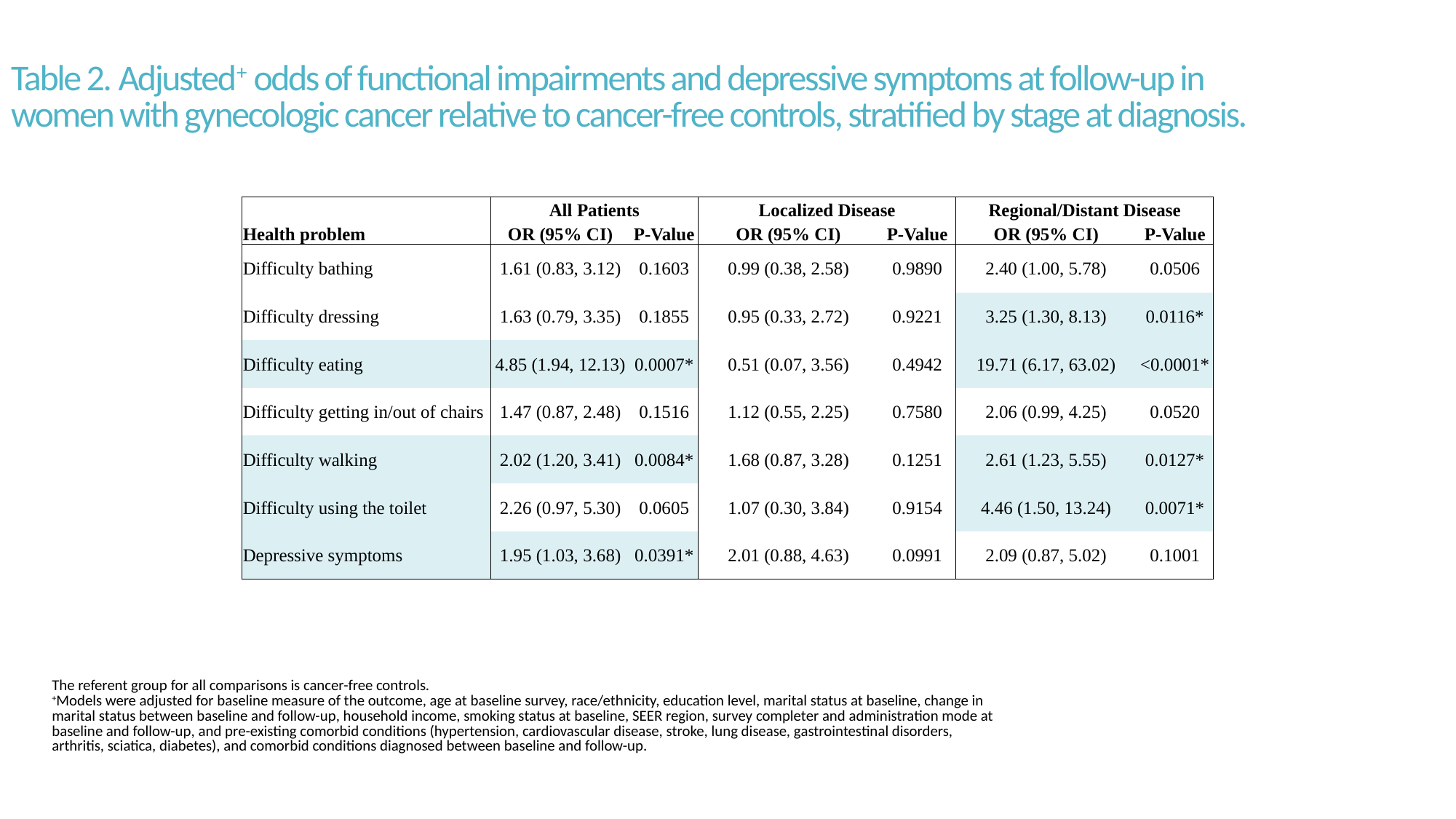

Table 2. Adjusted+ odds of functional impairments and depressive symptoms at follow-up in women with gynecologic cancer relative to cancer-free controls, stratified by stage at diagnosis.
| Health problem | All Patients |  | Localized Disease |  | Regional/Distant Disease |  |
| --- | --- | --- | --- | --- | --- | --- |
|  | OR (95% CI) | P-Value | OR (95% CI) | P-Value | OR (95% CI) | P-Value |
| Difficulty bathing | 1.61 (0.83, 3.12) | 0.1603 | 0.99 (0.38, 2.58) | 0.9890 | 2.40 (1.00, 5.78) | 0.0506 |
| Difficulty dressing | 1.63 (0.79, 3.35) | 0.1855 | 0.95 (0.33, 2.72) | 0.9221 | 3.25 (1.30, 8.13) | 0.0116\* |
| Difficulty eating | 4.85 (1.94, 12.13) | 0.0007\* | 0.51 (0.07, 3.56) | 0.4942 | 19.71 (6.17, 63.02) | <0.0001\* |
| Difficulty getting in/out of chairs | 1.47 (0.87, 2.48) | 0.1516 | 1.12 (0.55, 2.25) | 0.7580 | 2.06 (0.99, 4.25) | 0.0520 |
| Difficulty walking | 2.02 (1.20, 3.41) | 0.0084\* | 1.68 (0.87, 3.28) | 0.1251 | 2.61 (1.23, 5.55) | 0.0127\* |
| Difficulty using the toilet | 2.26 (0.97, 5.30) | 0.0605 | 1.07 (0.30, 3.84) | 0.9154 | 4.46 (1.50, 13.24) | 0.0071\* |
| Depressive symptoms | 1.95 (1.03, 3.68) | 0.0391\* | 2.01 (0.88, 4.63) | 0.0991 | 2.09 (0.87, 5.02) | 0.1001 |
| The referent group for all comparisons is cancer-free controls. +Models were adjusted for baseline measure of the outcome, age at baseline survey, race/ethnicity, education level, marital status at baseline, change in marital status between baseline and follow-up, household income, smoking status at baseline, SEER region, survey completer and administration mode at baseline and follow-up, and pre-existing comorbid conditions (hypertension, cardiovascular disease, stroke, lung disease, gastrointestinal disorders, arthritis, sciatica, diabetes), and comorbid conditions diagnosed between baseline and follow-up. |
| --- |